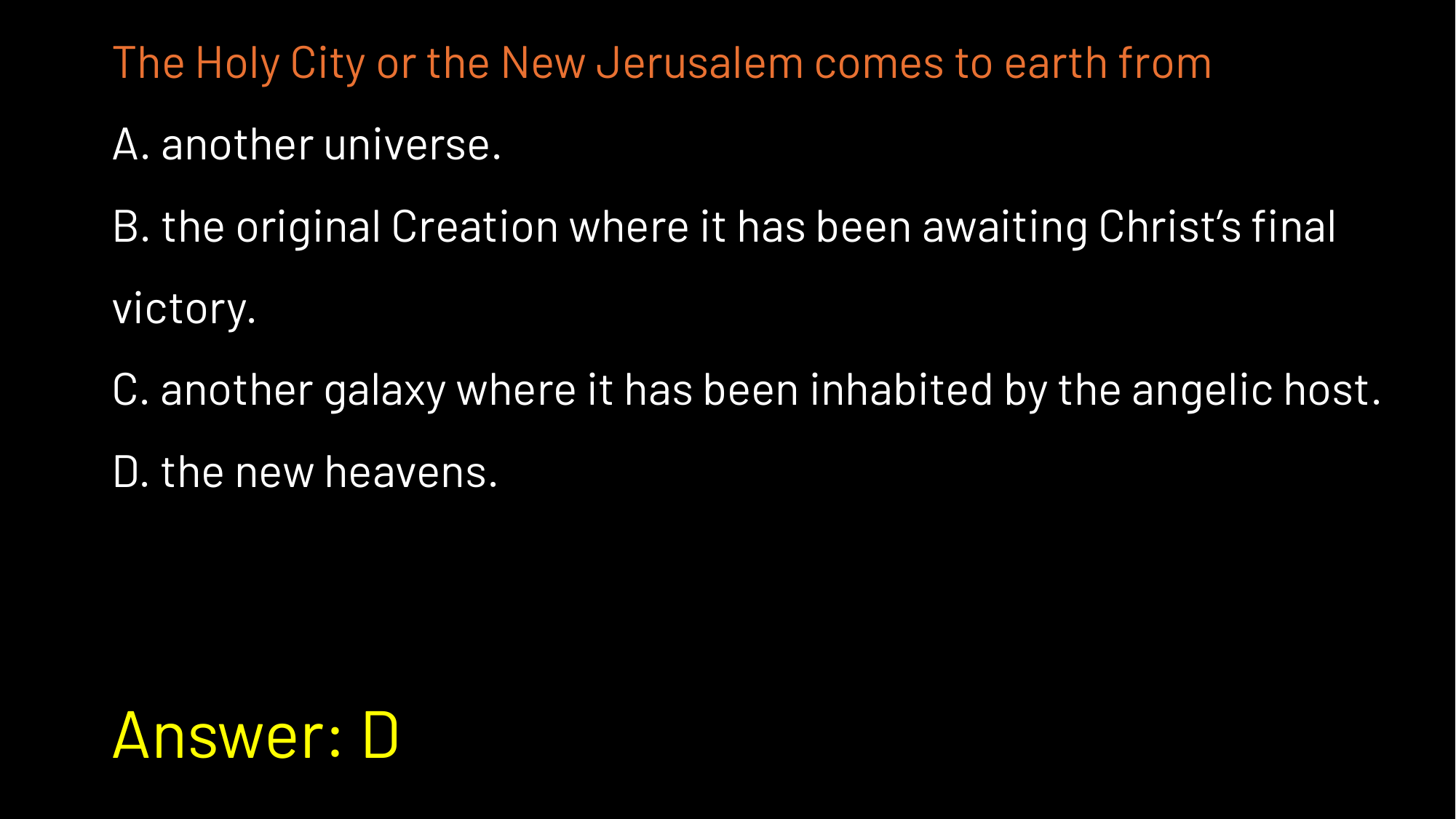

The Holy City or the New Jerusalem comes to earth from
A. another universe.
B. the original Creation where it has been awaiting Christ’s final victory.
C. another galaxy where it has been inhabited by the angelic host.
D. the new heavens.
# Answer: D